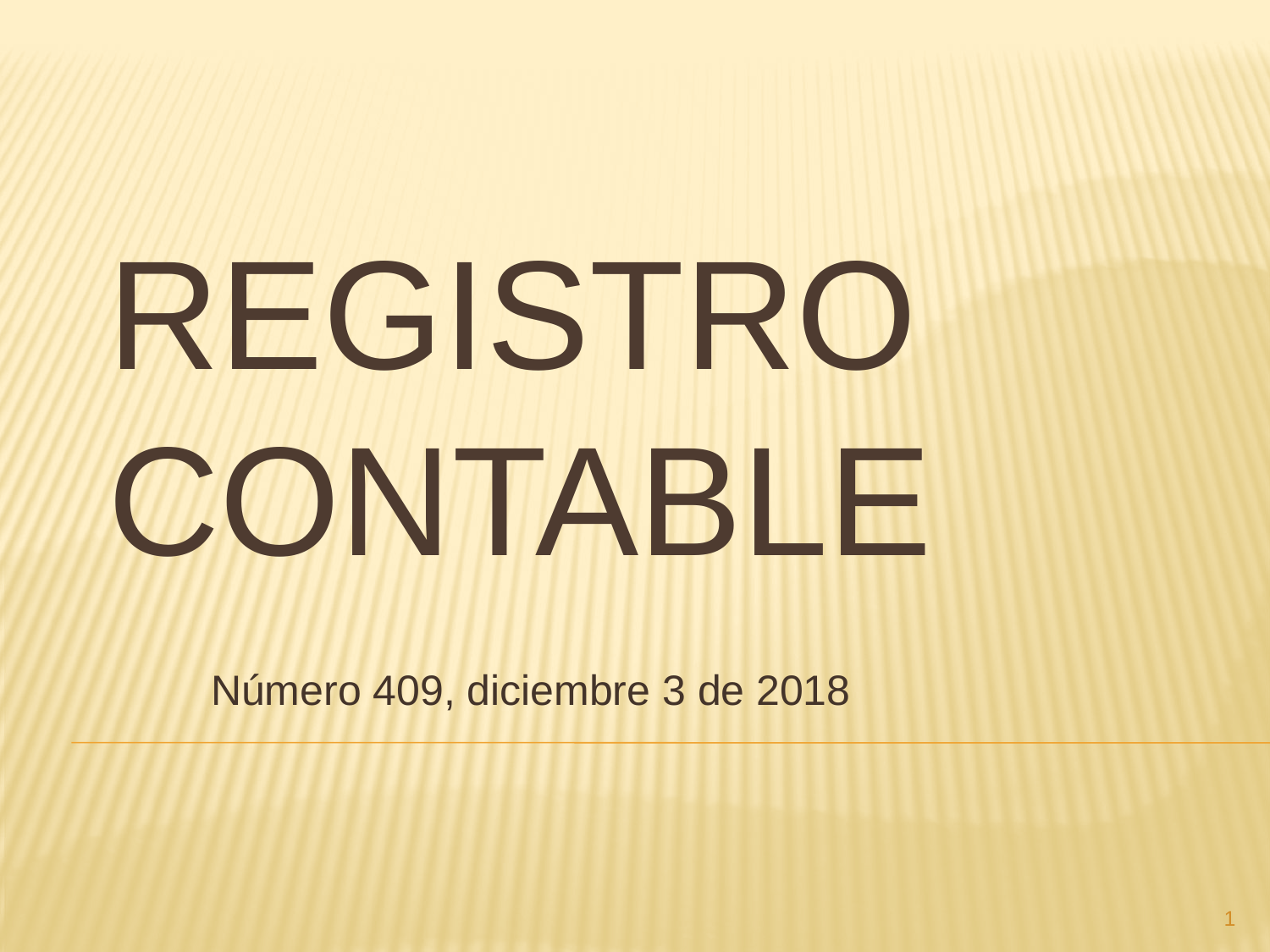

# Registro contable
Número 409, diciembre 3 de 2018
1